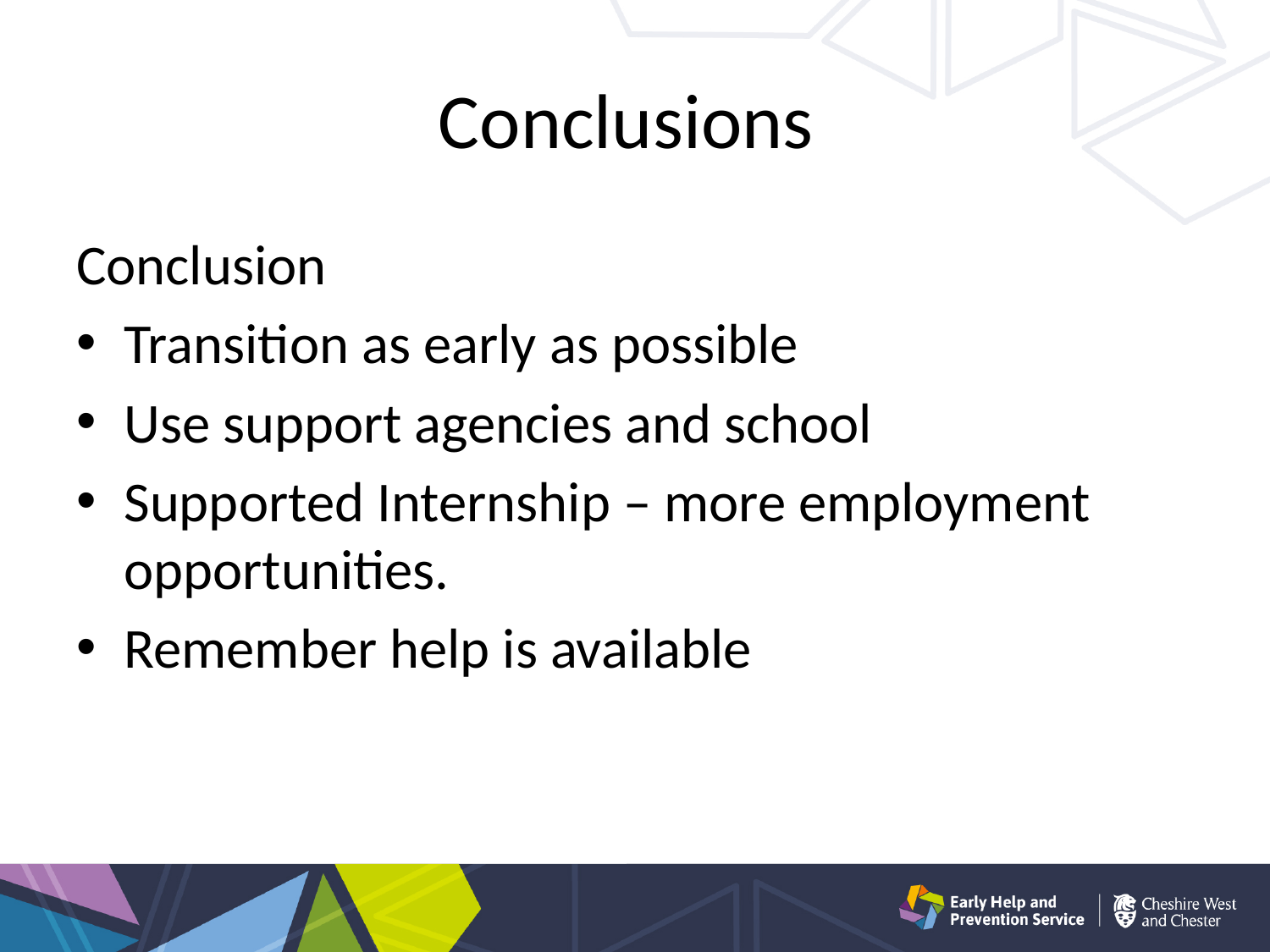

# Conclusions
Conclusion
Transition as early as possible
Use support agencies and school
Supported Internship – more employment opportunities.
Remember help is available